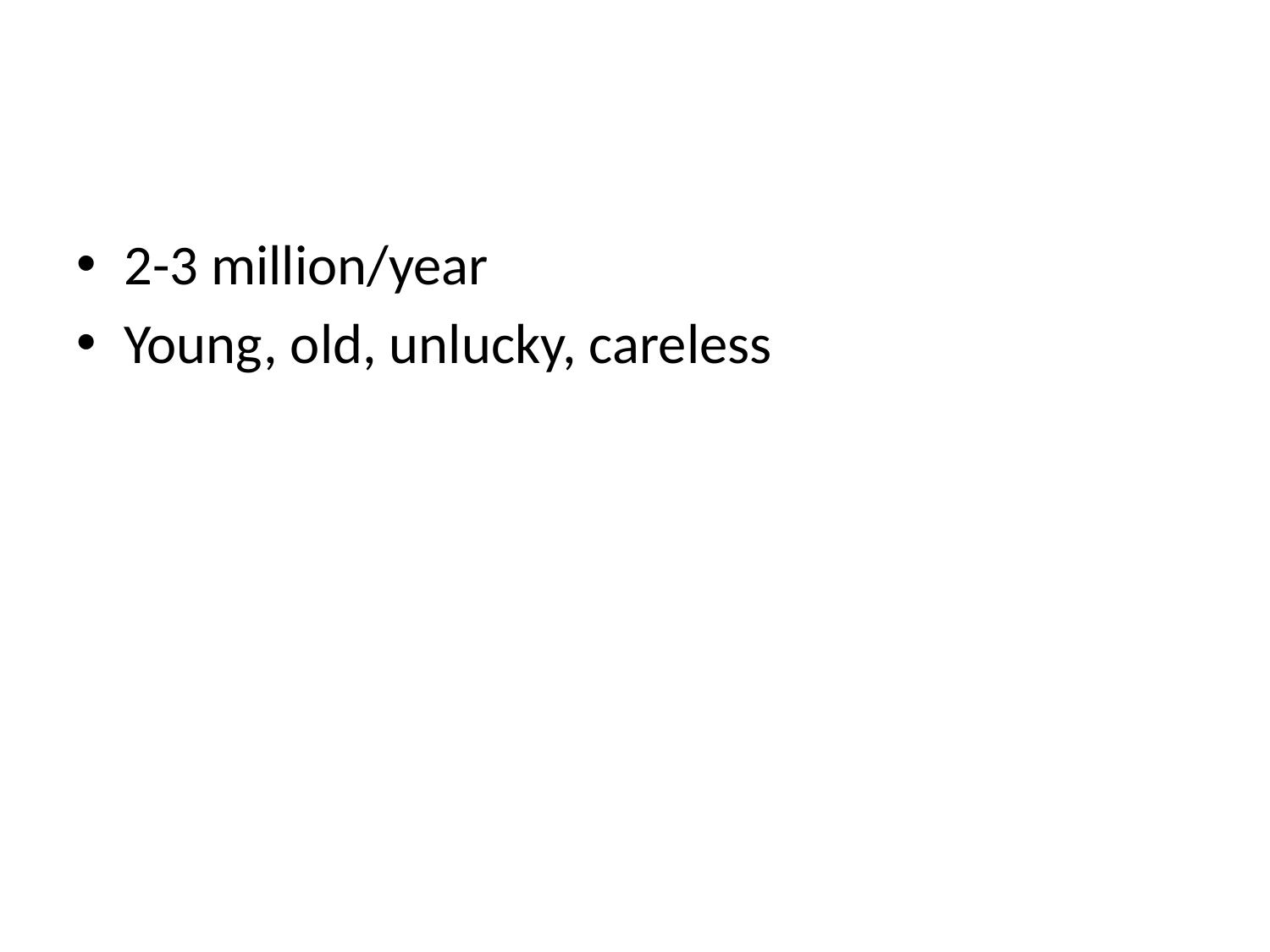

#
2-3 million/year
Young, old, unlucky, careless